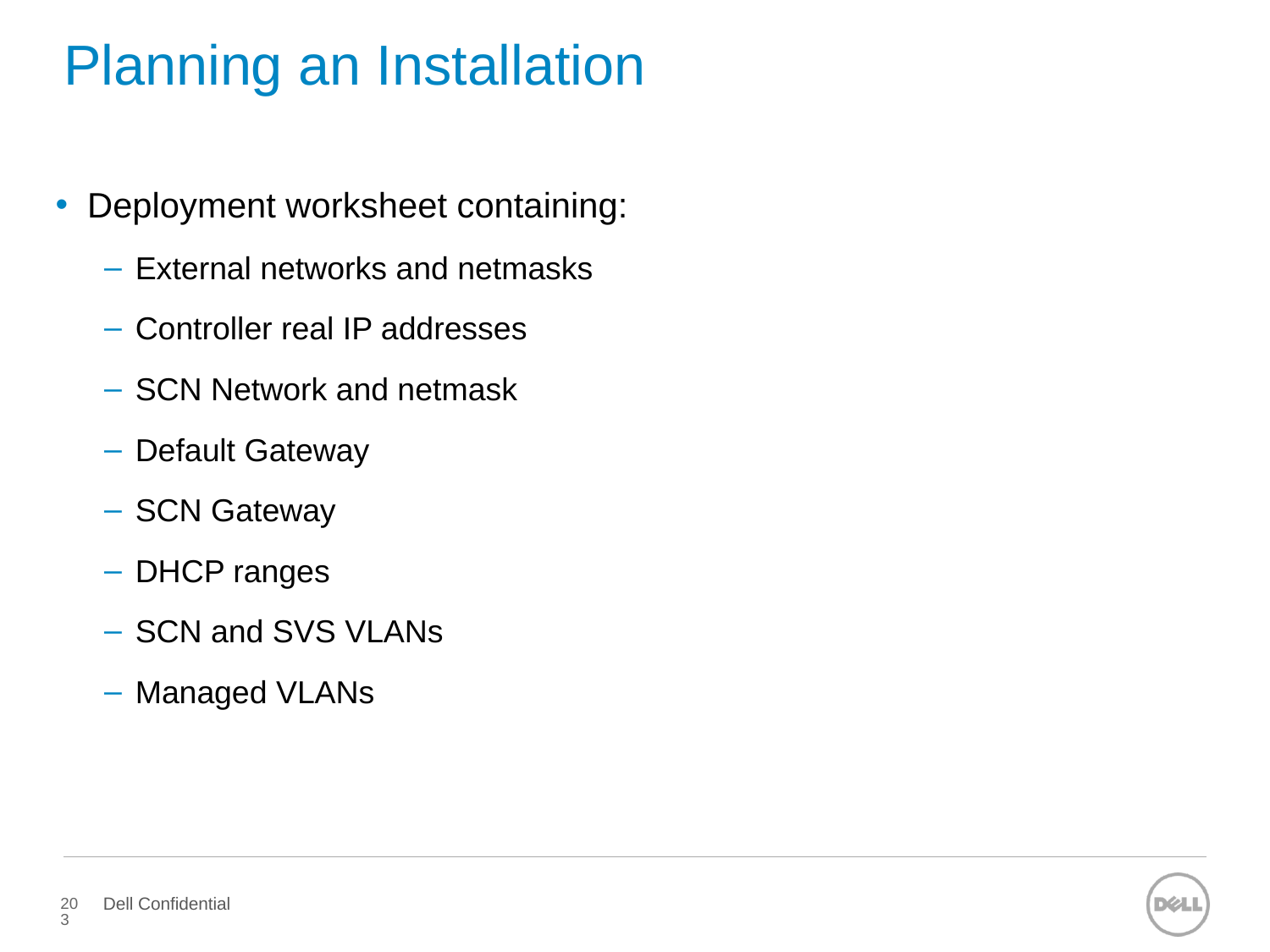

# Planning an Installation
Deployment worksheet containing:
External networks and netmasks
Controller real IP addresses
SCN Network and netmask
Default Gateway
SCN Gateway
DHCP ranges
SCN and SVS VLANs
Managed VLANs